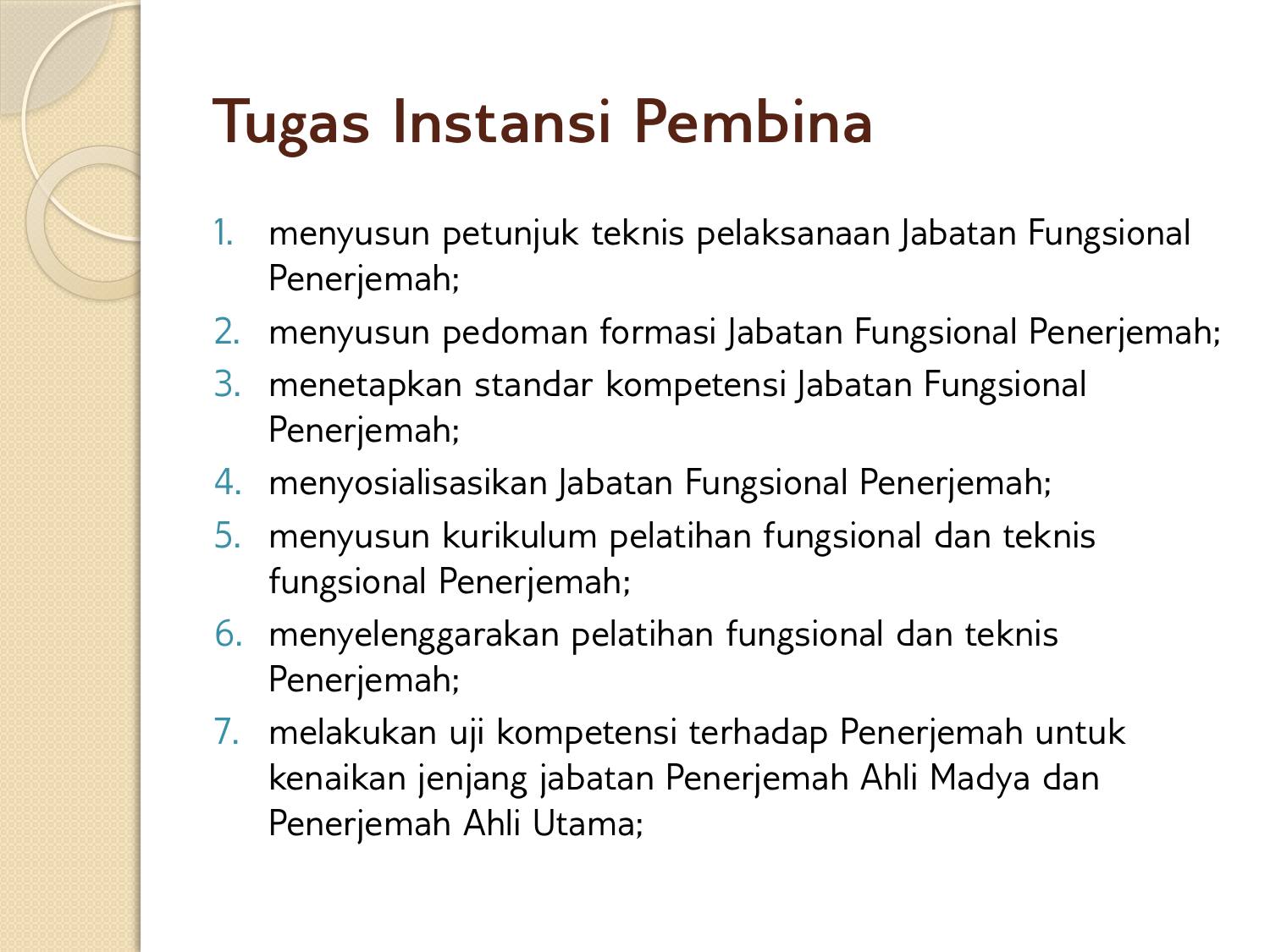

# Tugas Instansi Pembina
menyusun petunjuk teknis pelaksanaan Jabatan Fungsional Penerjemah;
menyusun pedoman formasi Jabatan Fungsional Penerjemah;
menetapkan standar kompetensi Jabatan Fungsional Penerjemah;
menyosialisasikan Jabatan Fungsional Penerjemah;
menyusun kurikulum pelatihan fungsional dan teknis fungsional Penerjemah;
menyelenggarakan pelatihan fungsional dan teknis Penerjemah;
melakukan uji kompetensi terhadap Penerjemah untuk kenaikan jenjang jabatan Penerjemah Ahli Madya dan Penerjemah Ahli Utama;